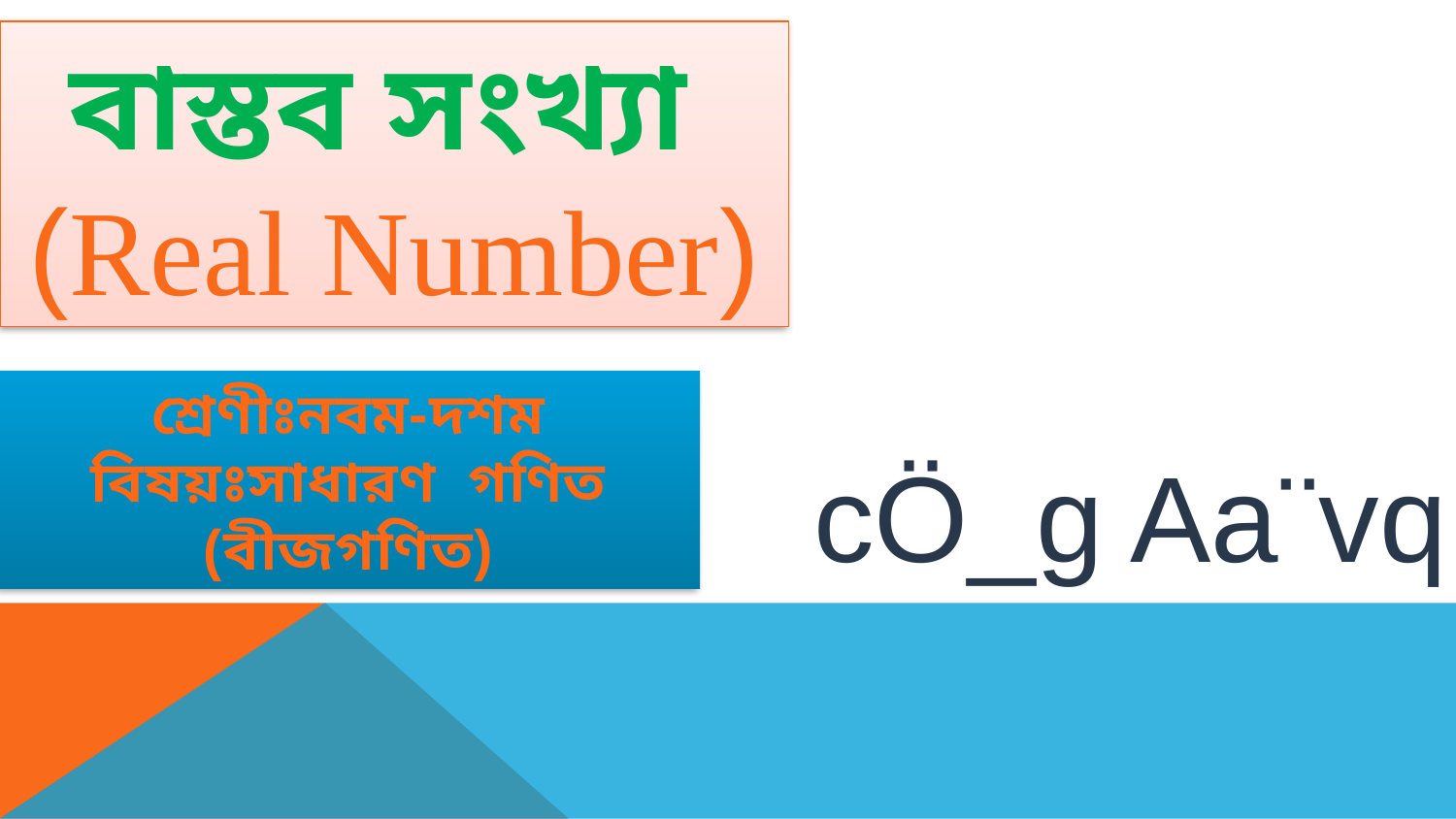

বাস্তব সংখ্যা
(Real Number)
শ্রেণীঃনবম-দশম
বিষয়ঃসাধারণ  গণিত
(বীজগণিত)

cÖ_g Aa¨vq